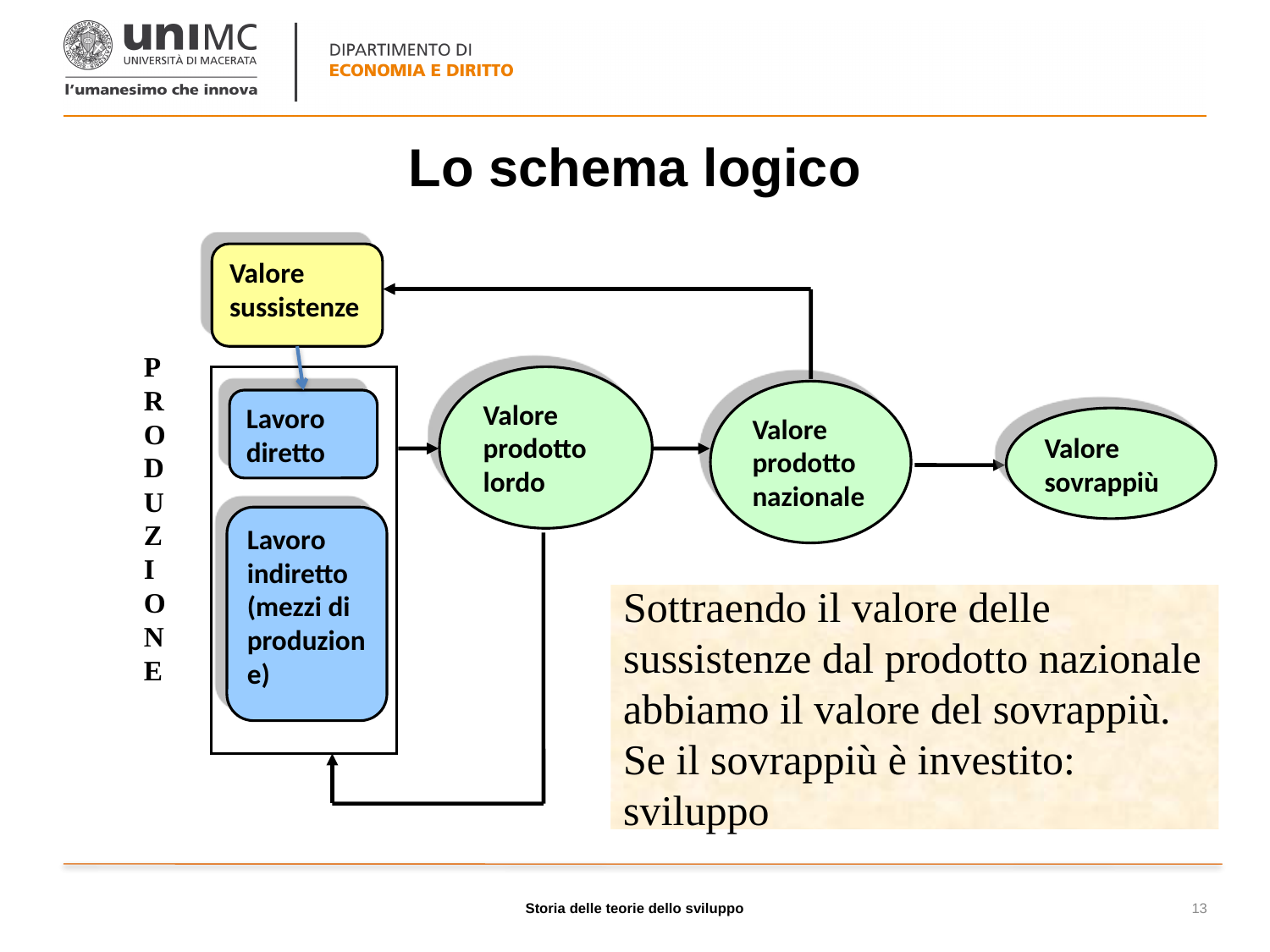

# Lo schema logico
Valore sussistenze

PRODUZIONE
Valore prodotto lordo

Lavoro diretto
Lavoro indiretto (mezzi di produzione)
Valore prodotto nazionale
Valore sovrappiù

Sottraendo il valore delle sussistenze dal prodotto nazionale abbiamo il valore del sovrappiù.
Se il sovrappiù è investito: sviluppo

Storia delle teorie dello sviluppo
13